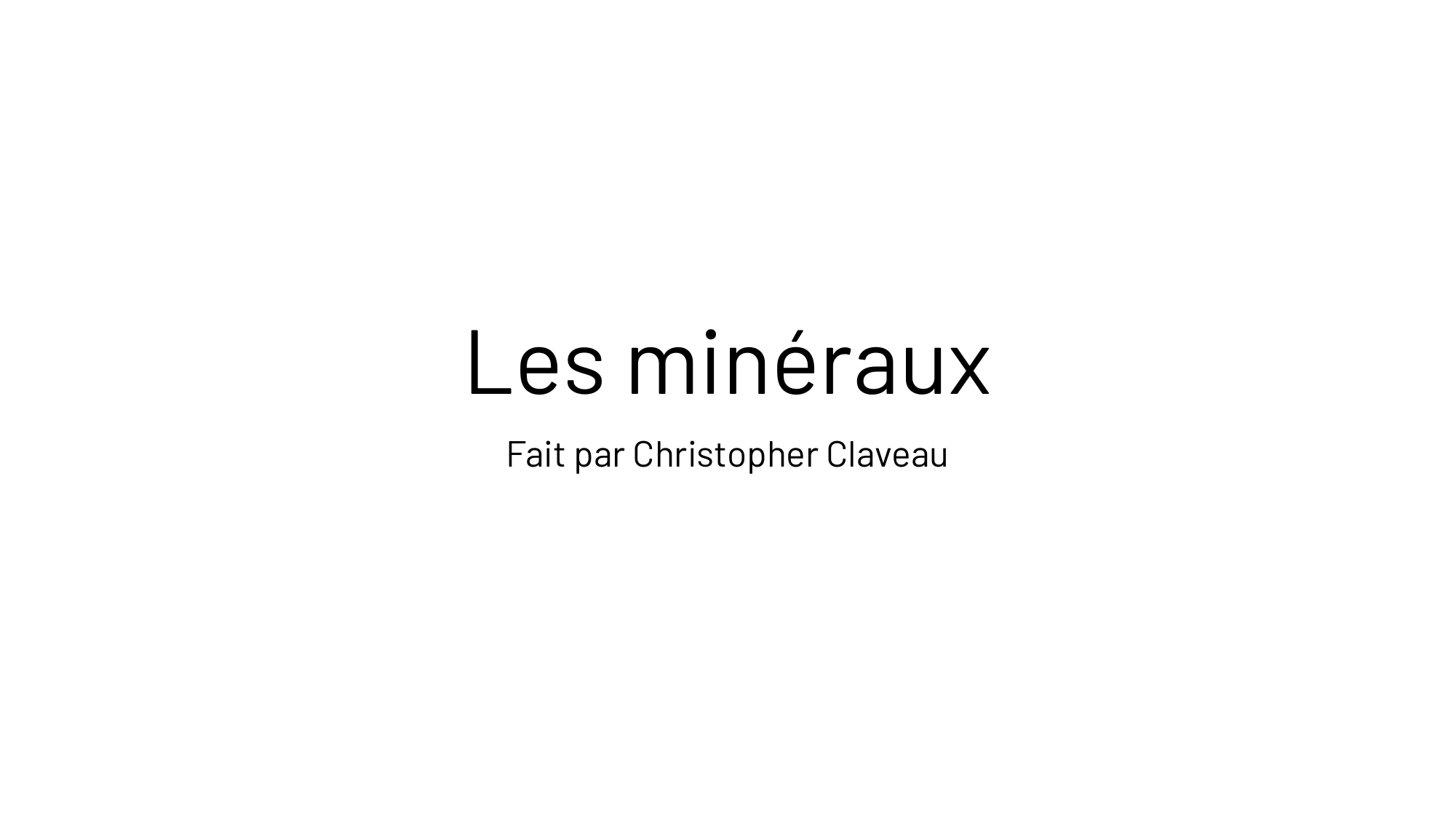

# Les minéraux
Fait par Christopher Claveau